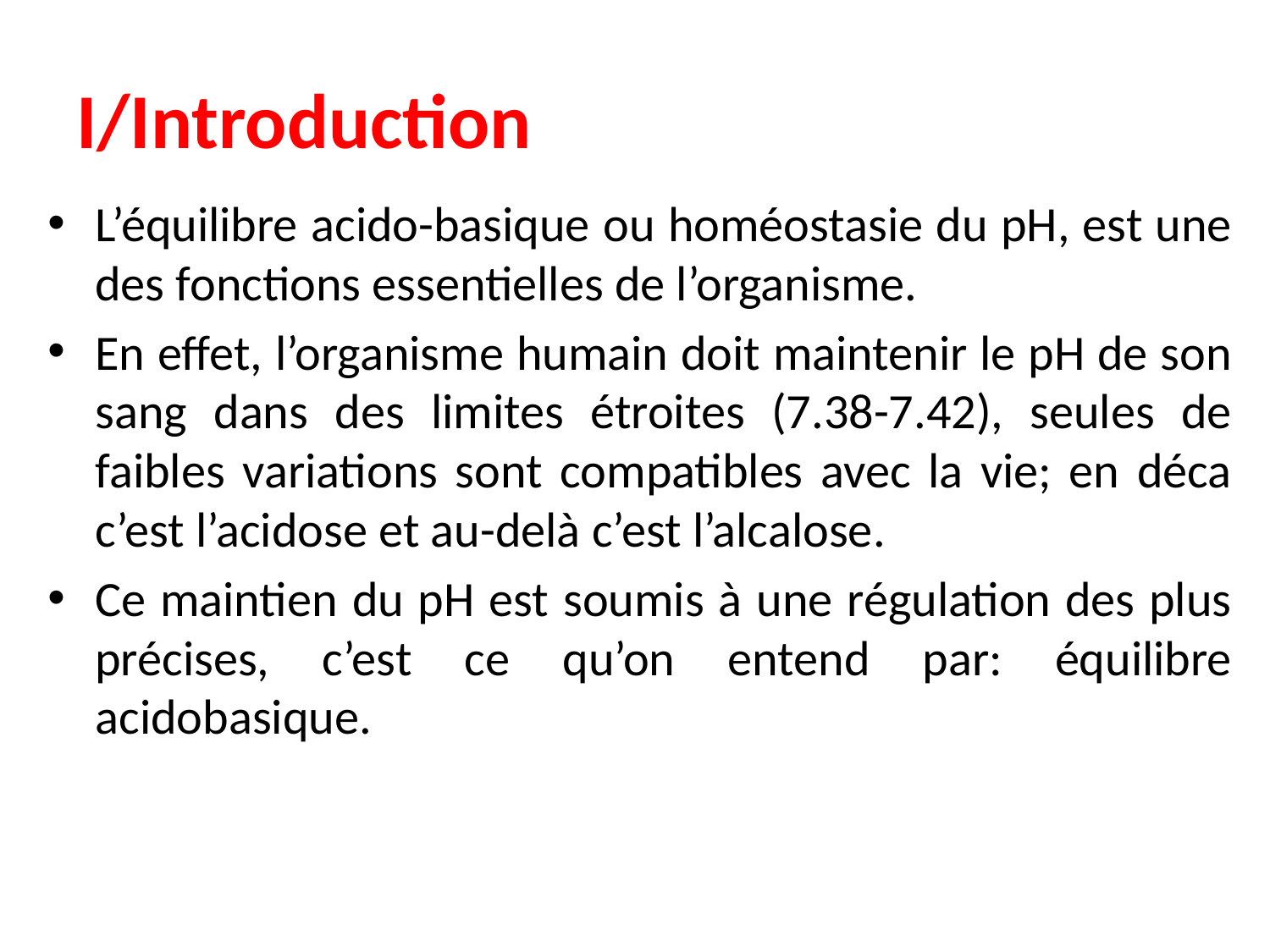

# I/Introduction
L’équilibre acido-basique ou homéostasie du pH, est une des fonctions essentielles de l’organisme.
En effet, l’organisme humain doit maintenir le pH de son sang dans des limites étroites (7.38-7.42), seules de faibles variations sont compatibles avec la vie; en déca c’est l’acidose et au-delà c’est l’alcalose.
Ce maintien du pH est soumis à une régulation des plus précises, c’est ce qu’on entend par: équilibre acidobasique.